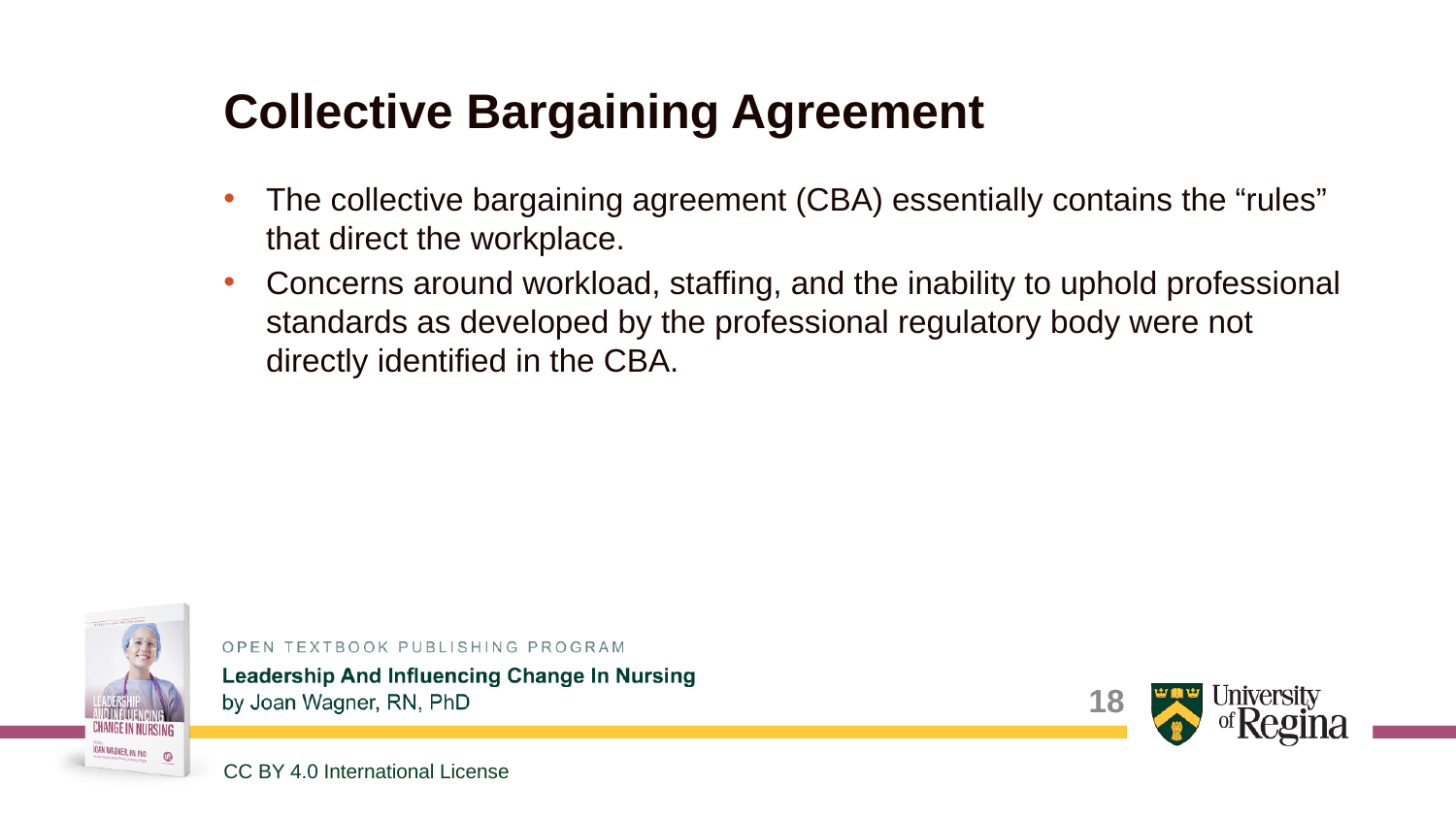

# Collective Bargaining Agreement
The collective bargaining agreement (CBA) essentially contains the “rules” that direct the workplace.
Concerns around workload, staffing, and the inability to uphold professional standards as developed by the professional regulatory body were not directly identified in the CBA.
18
CC BY 4.0 International License